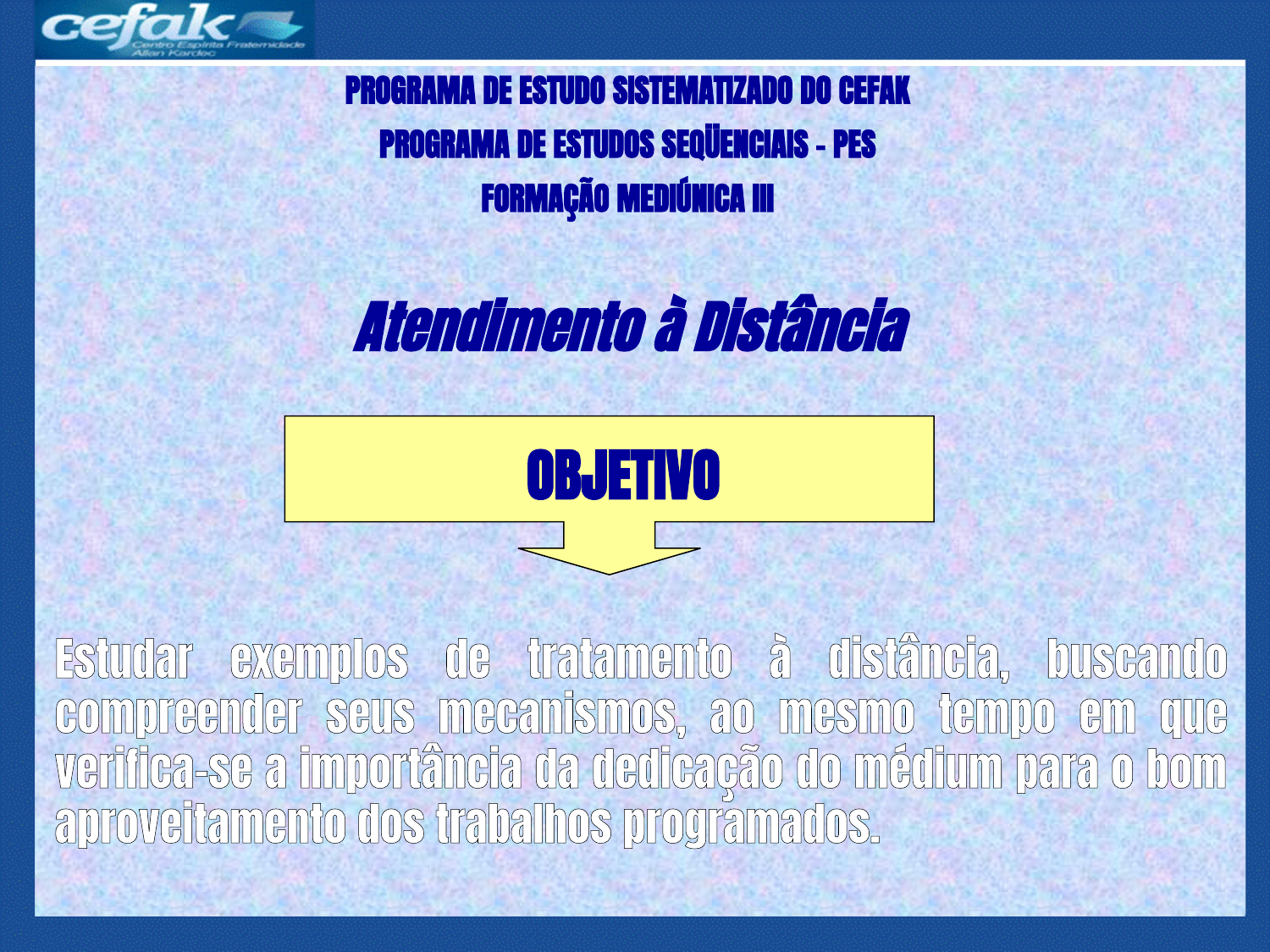

PROGRAMA DE ESTUDO SISTEMATIZADO DO CEFAK
PROGRAMA DE ESTUDOS SEQÜENCIAIS – PES
FORMAÇÃO MEDIÚNICA III

Atendimento à Distância

OBJETIVO
Estudar exemplos de tratamento à distância, buscando compreender seus mecanismos, ao mesmo tempo em que verifica-se a importância da dedicação do médium para o bom aproveitamento dos trabalhos programados.